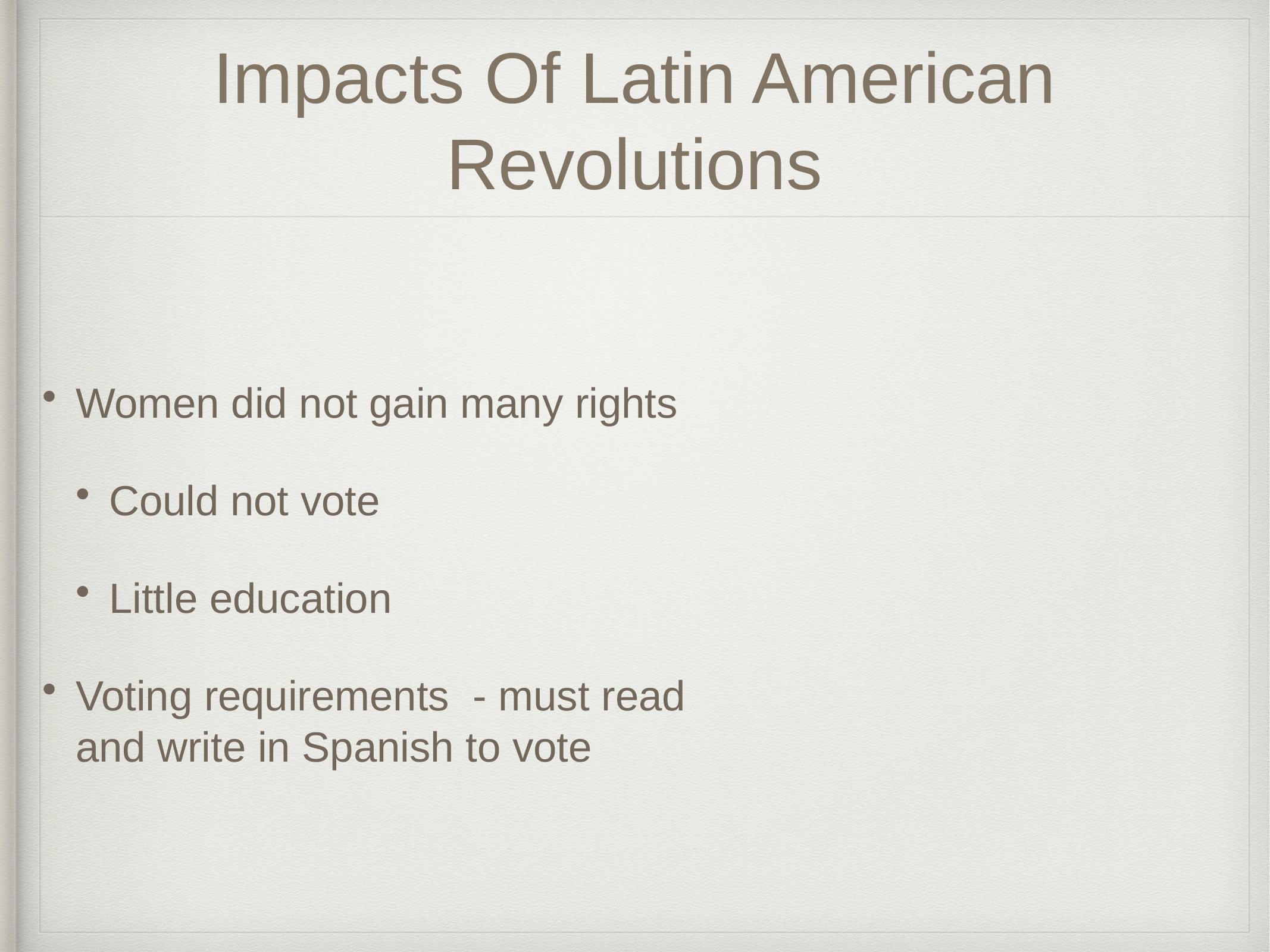

# Impacts Of Latin American Revolutions
Women did not gain many rights
Could not vote
Little education
Voting requirements  - must read and write in Spanish to vote